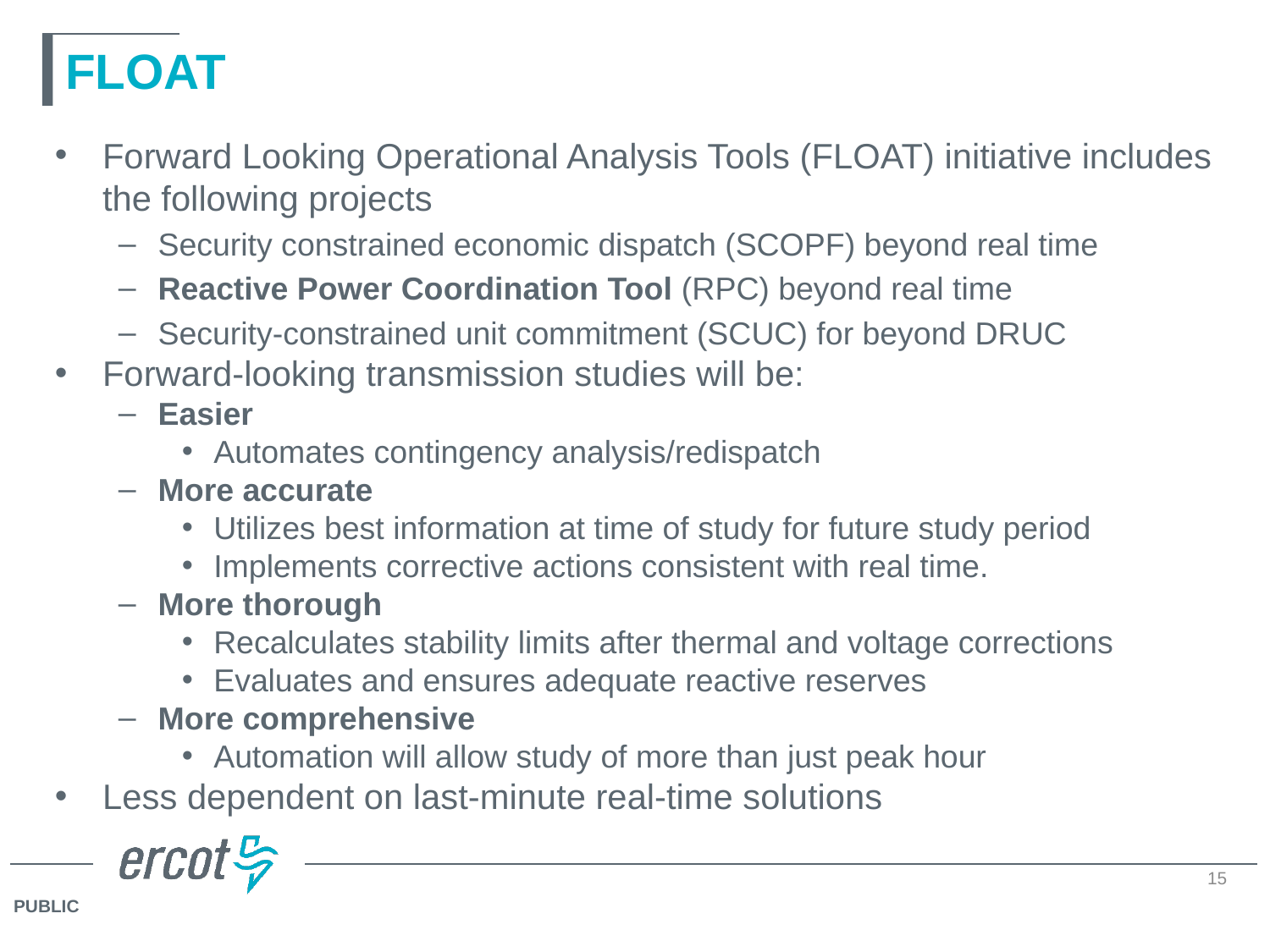

# FLOAT
Forward Looking Operational Analysis Tools (FLOAT) initiative includes the following projects
Security constrained economic dispatch (SCOPF) beyond real time
Reactive Power Coordination Tool (RPC) beyond real time
Security-constrained unit commitment (SCUC) for beyond DRUC
Forward-looking transmission studies will be:
Easier
Automates contingency analysis/redispatch
More accurate
Utilizes best information at time of study for future study period
Implements corrective actions consistent with real time.
More thorough
Recalculates stability limits after thermal and voltage corrections
Evaluates and ensures adequate reactive reserves
More comprehensive
Automation will allow study of more than just peak hour
Less dependent on last-minute real-time solutions

15